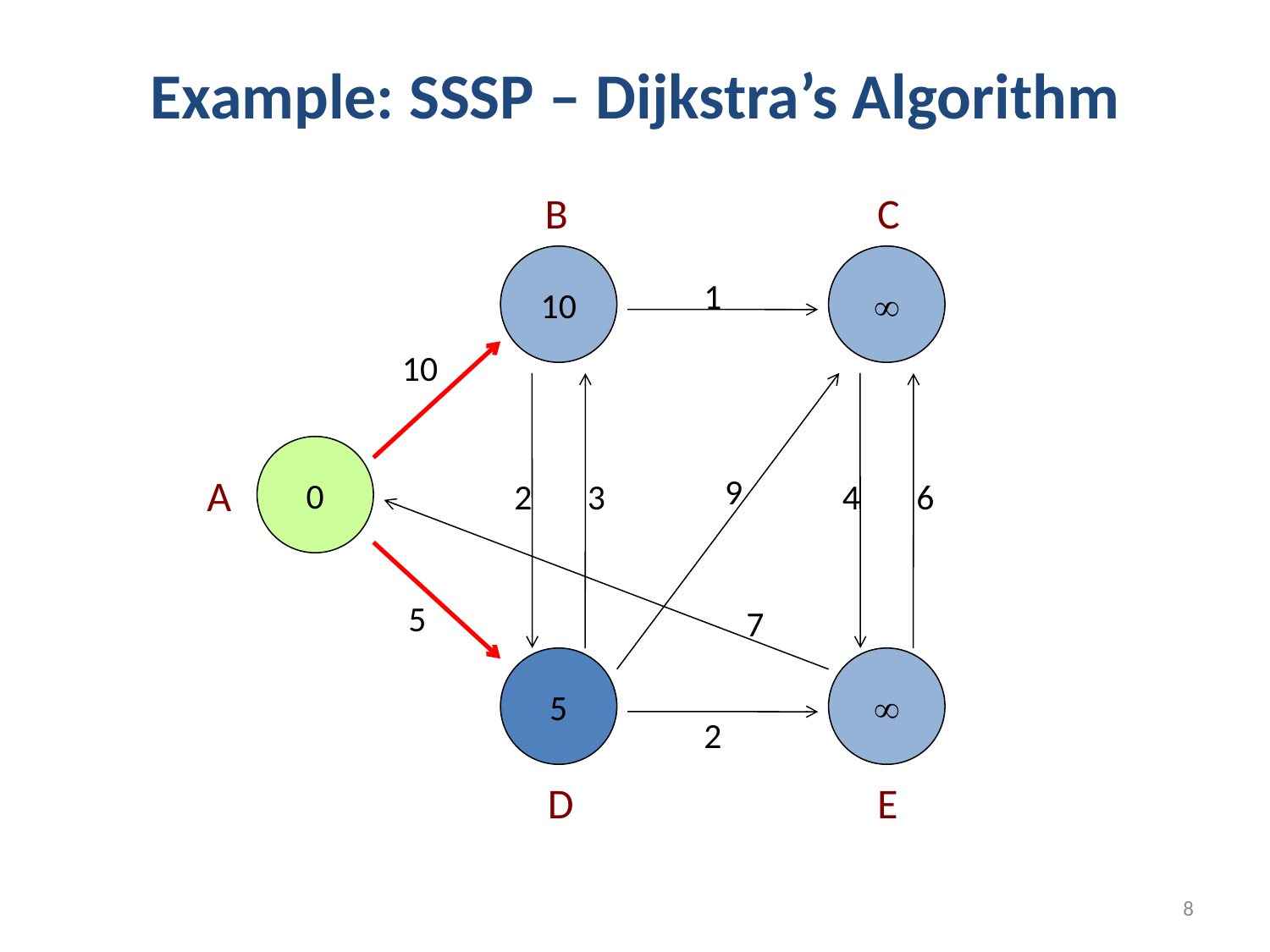

# Example: SSSP – Dijkstra’s Algorithm
B
C
10
∞
1
10
0
9
2
3
4
6
5
7
5
∞
2
A
D
E
8